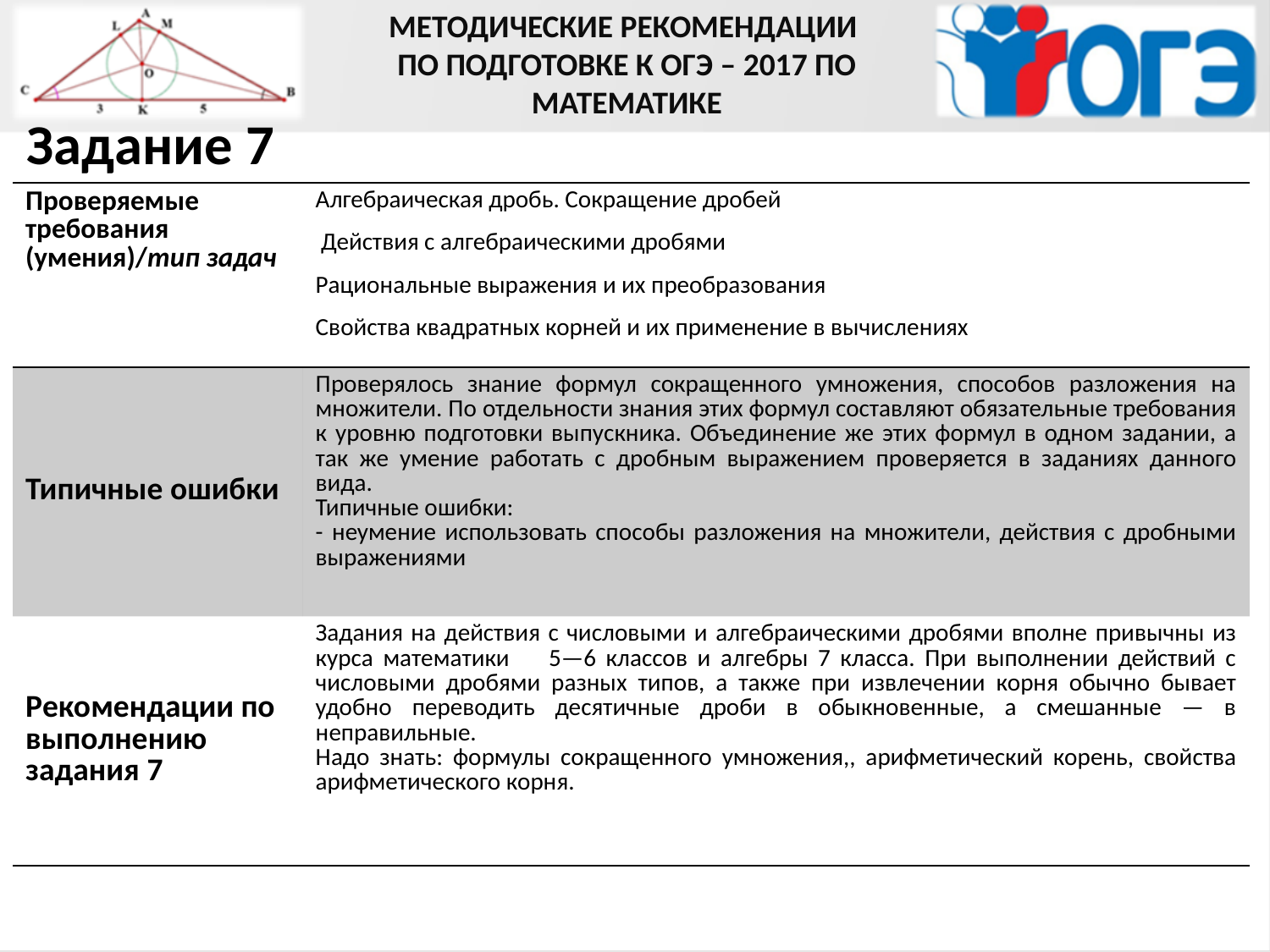

МЕТОДИЧЕСКИЕ РЕКОМЕНДАЦИИ
ПО ПОДГОТОВКЕ К ОГЭ – 2017 ПО МАТЕМАТИКЕ
Задание 7
| Проверяемые требования (умения)/тип задач | Алгебраическая дробь. Сокращение дробей Действия с алгебраическими дробями Рациональные выражения и их преобразования Свойства квадратных корней и их применение в вычислениях |
| --- | --- |
| Типичные ошибки | Проверялось знание формул сокращенного умножения, способов разложения на множители. По отдельности знания этих формул составляют обязательные требования к уровню подготовки выпускника. Объединение же этих формул в одном задании, а так же умение работать с дробным выражением проверяется в заданиях данного вида. Типичные ошибки: - неумение использовать способы разложения на множители, действия с дробными выражениями |
| Рекомендации по выполнению задания 7 | Задания на действия с числовыми и алгебраическими дробями вполне привычны из курса математики 5—6 классов и алгебры 7 класса. При выполнении действий с числовыми дробями разных типов, а также при извлечении корня обычно бывает удобно переводить десятичные дроби в обыкновенные, а смешанные — в неправильные. Надо знать: формулы сокращенного умножения,, арифметический корень, свойства арифметического корня. |